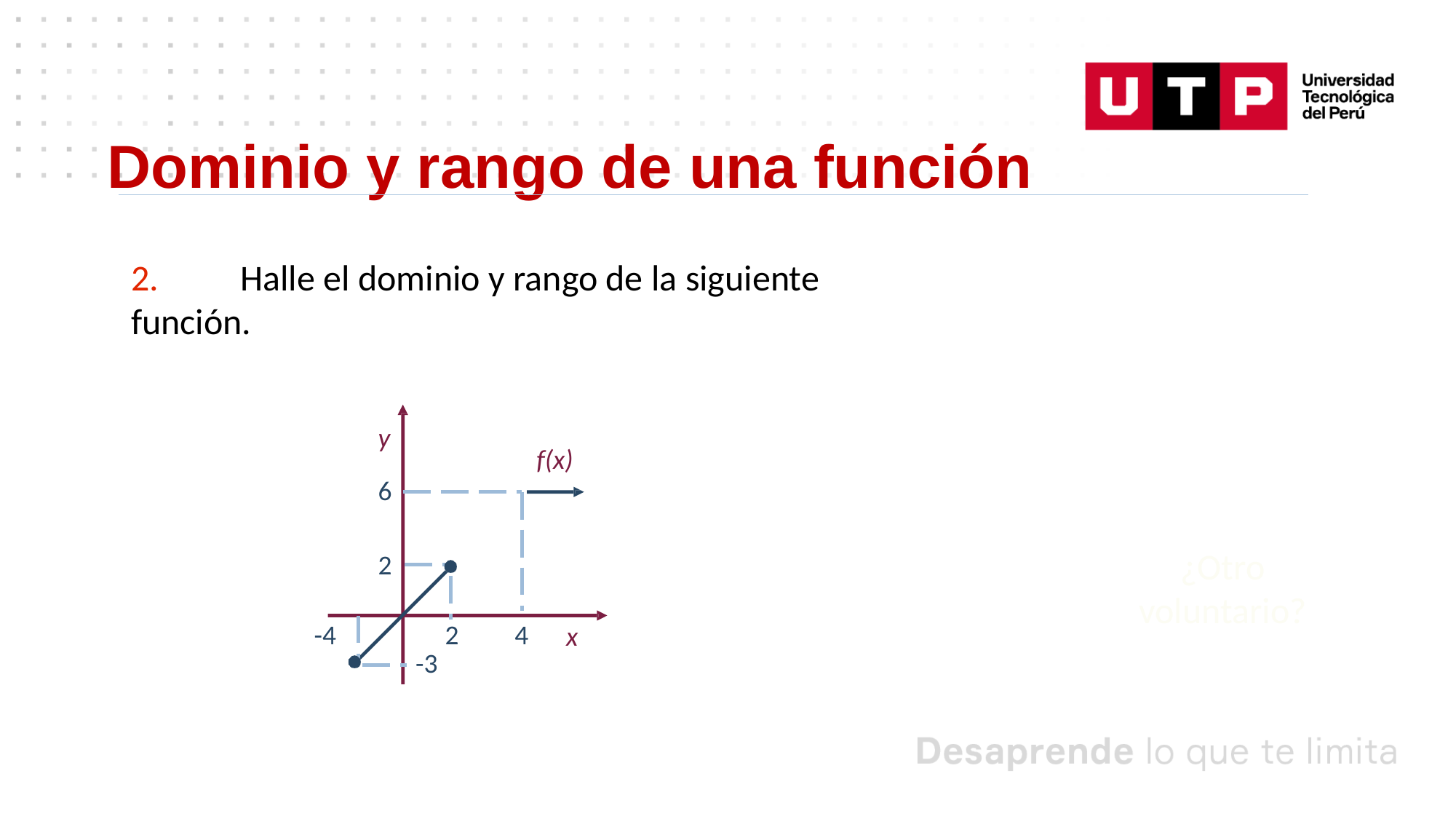

Dominio y rango de una función

2.	Halle el dominio y rango de la siguiente función.

y
f(x)
6

¿Otro  voluntario?
2

-4
2
4

x
-3